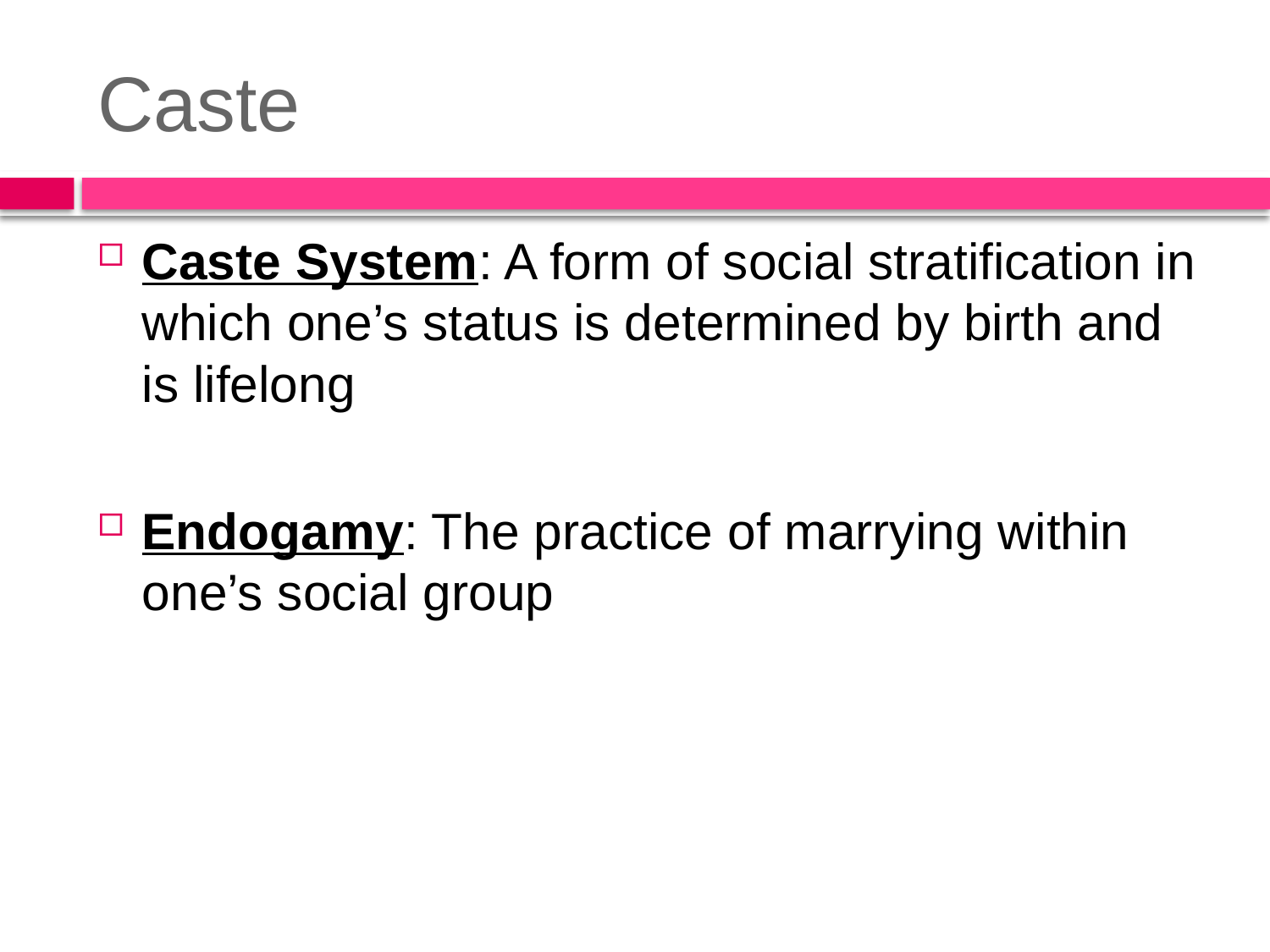

# Caste
Caste System: A form of social stratification in which one’s status is determined by birth and is lifelong

Endogamy: The practice of marrying within one’s social group